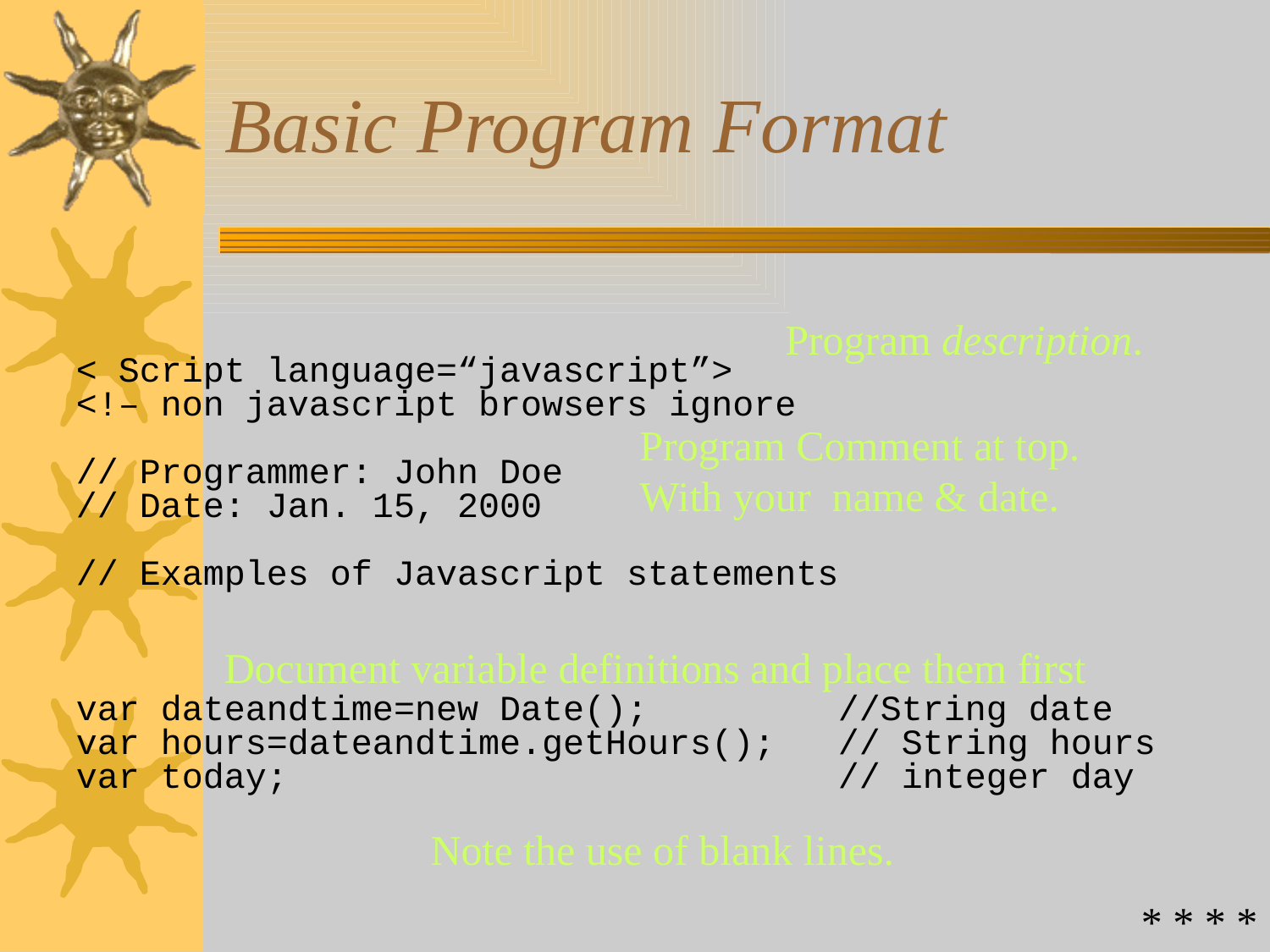

# Basic Program Format
Program description.
< Script language=“javascript”>
<!– non javascript browsers ignore

// Programmer: John Doe
// Date: Jan. 15, 2000
// Examples of Javascript statements
var dateandtime=new Date();		//String date
var hours=dateandtime.getHours();	// String hours
var today; 					// integer day
Program Comment at top.
With your  name & date.

Document variable definitions and place them first
Note the use of blank lines.
* * * *